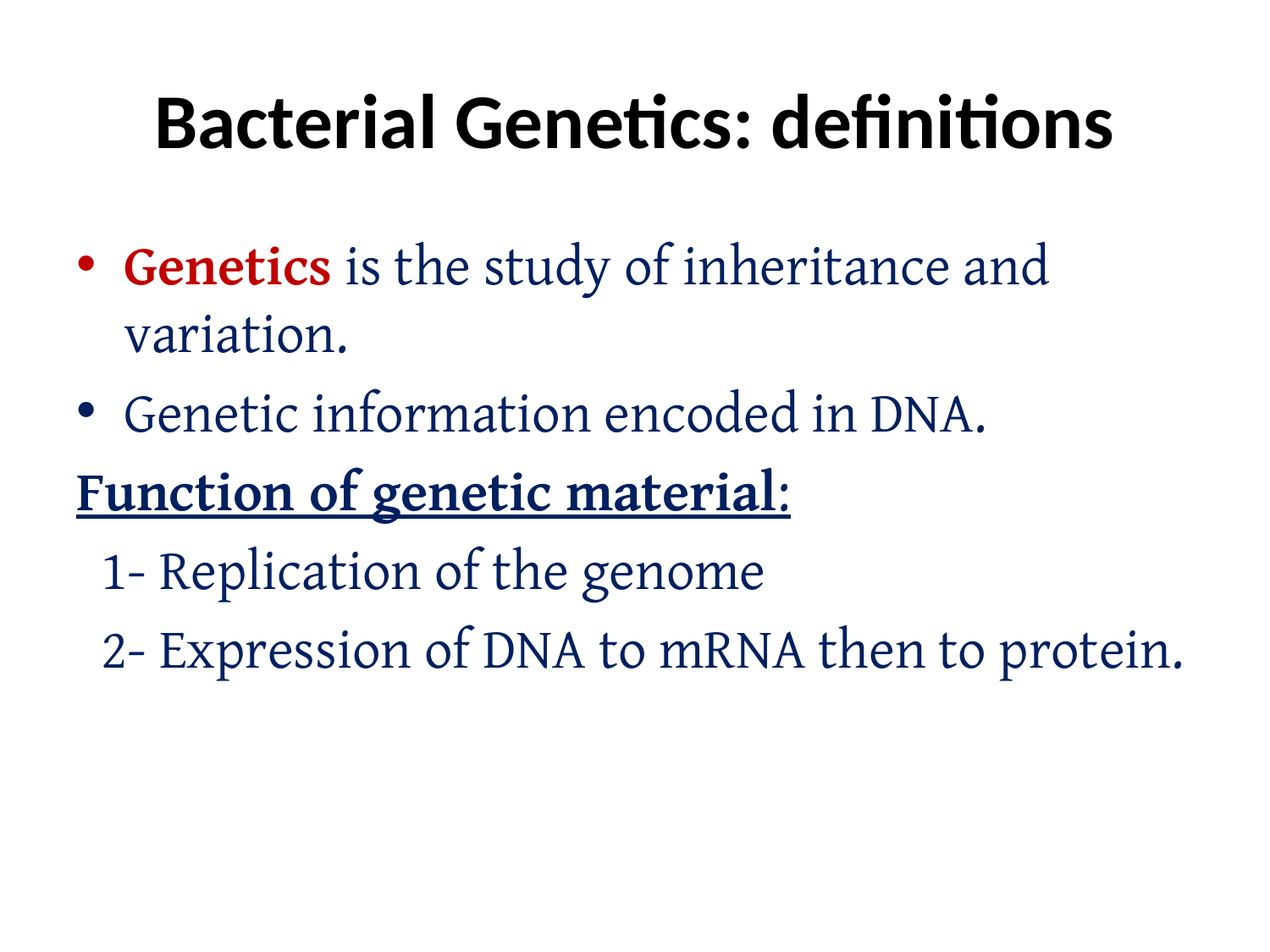

# Bacterial Genetics: definitions
Genetics is the study of inheritance and variation.
Genetic information encoded in DNA.
Function of genetic material:
  1- Replication of the genome
  2- Expression of DNA to mRNA then to protein.